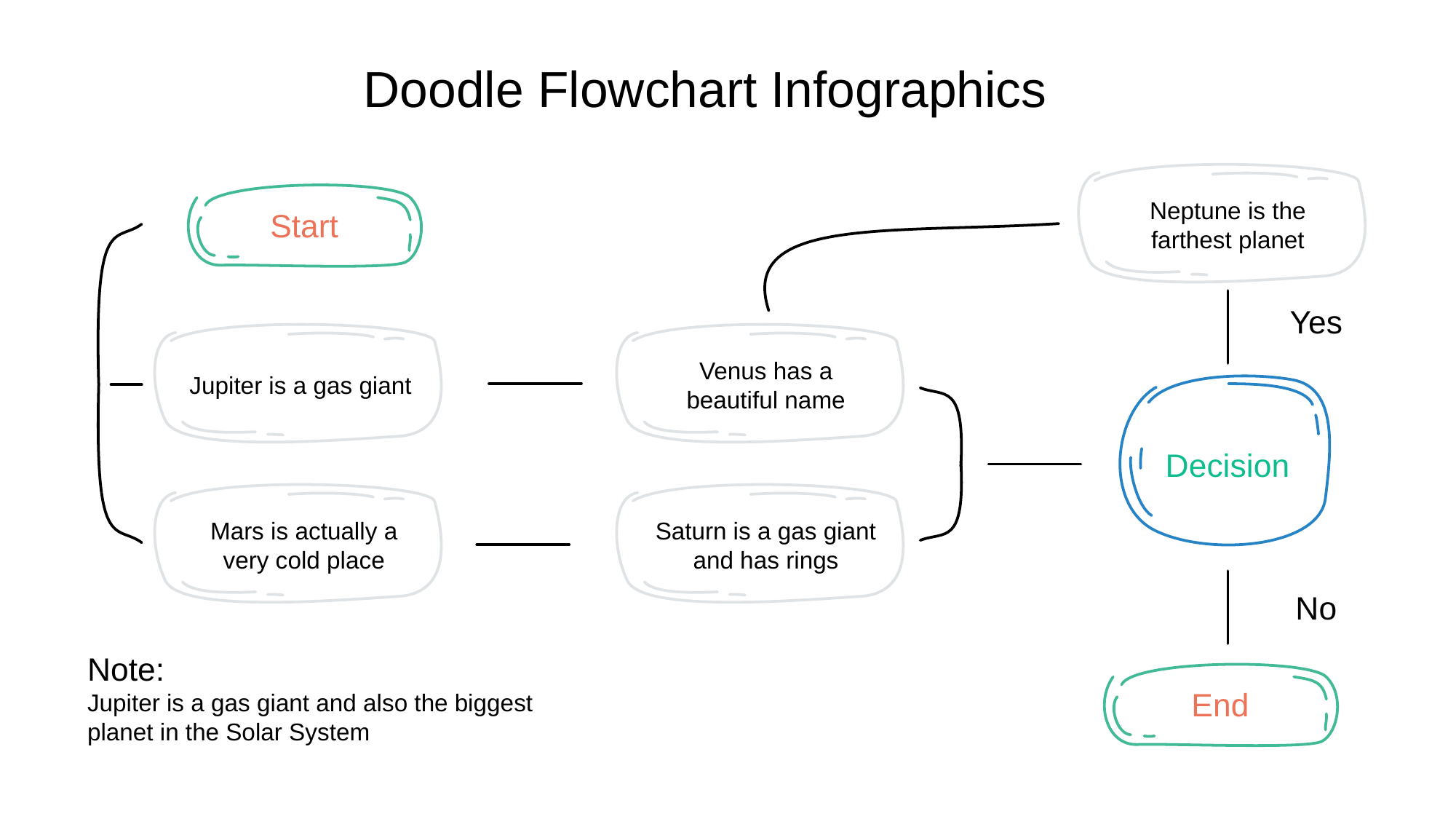

# Doodle Flowchart Infographics

Neptune is the farthest planet

Start

Yes

Jupiter is a gas giant

Venus has a beautiful name

Decision

Mars is actually a very cold place

Saturn is a gas giant and has rings

No
Note:
Jupiter is a gas giant and also the biggest planet in the Solar System

End